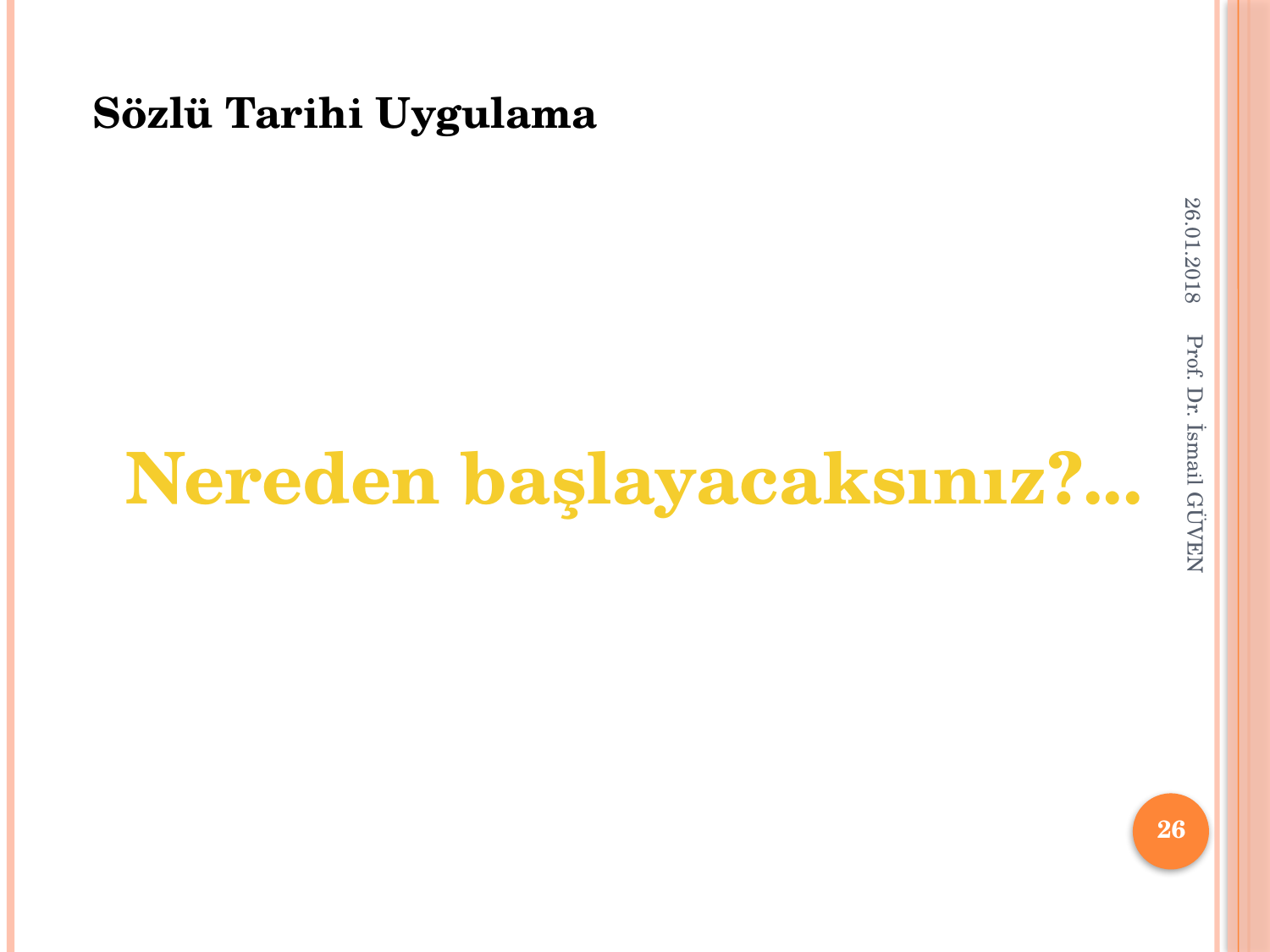

Sözlü Tarihi Uygulama
26.01.2018
Nereden başlayacaksınız?...
Prof. Dr. İsmail GÜVEN
26